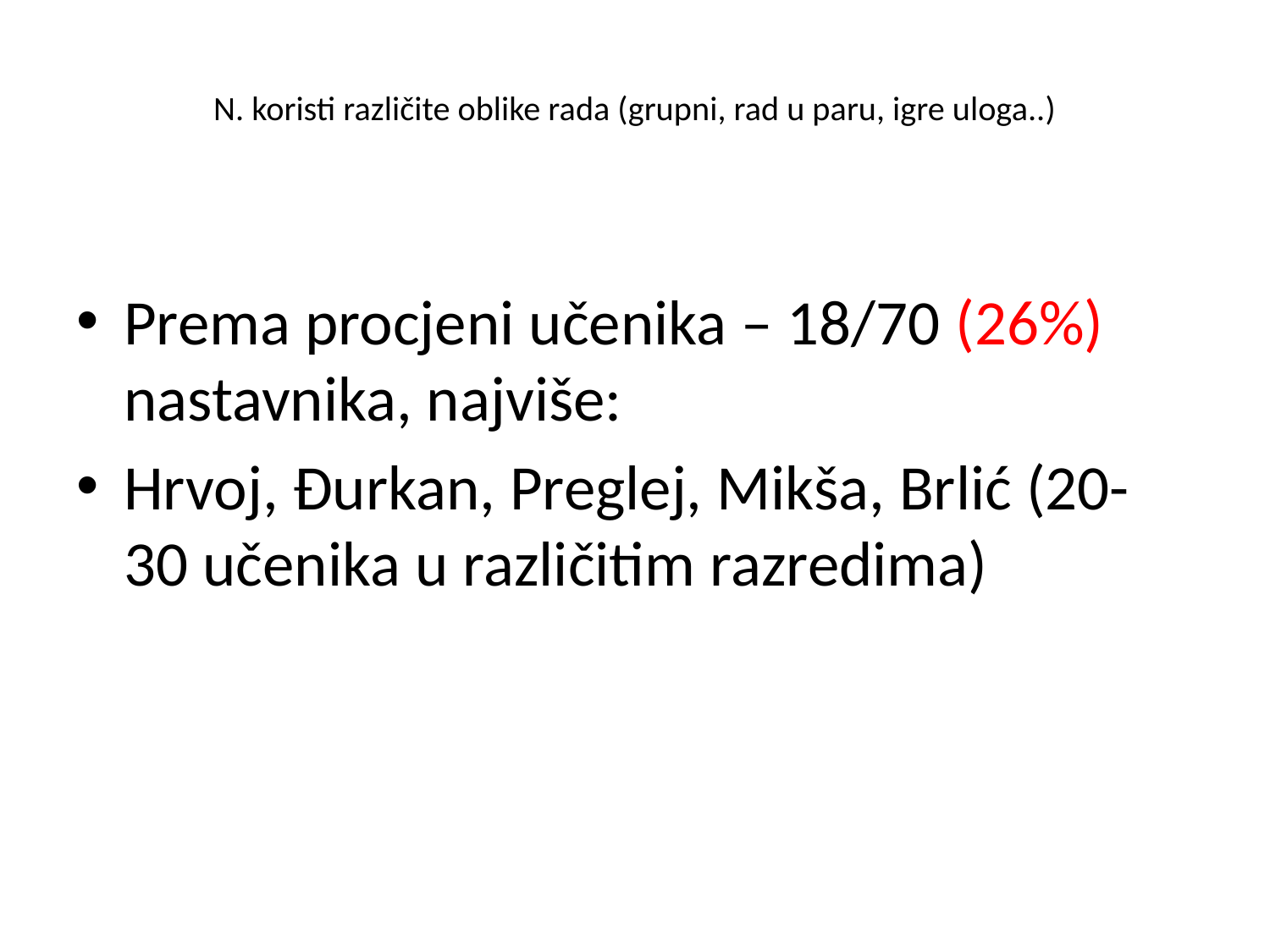

# N. koristi različite oblike rada (grupni, rad u paru, igre uloga..)

Prema procjeni učenika – 18/70 (26%) nastavnika, najviše:
Hrvoj, Đurkan, Preglej, Mikša, Brlić (20-30 učenika u različitim razredima)